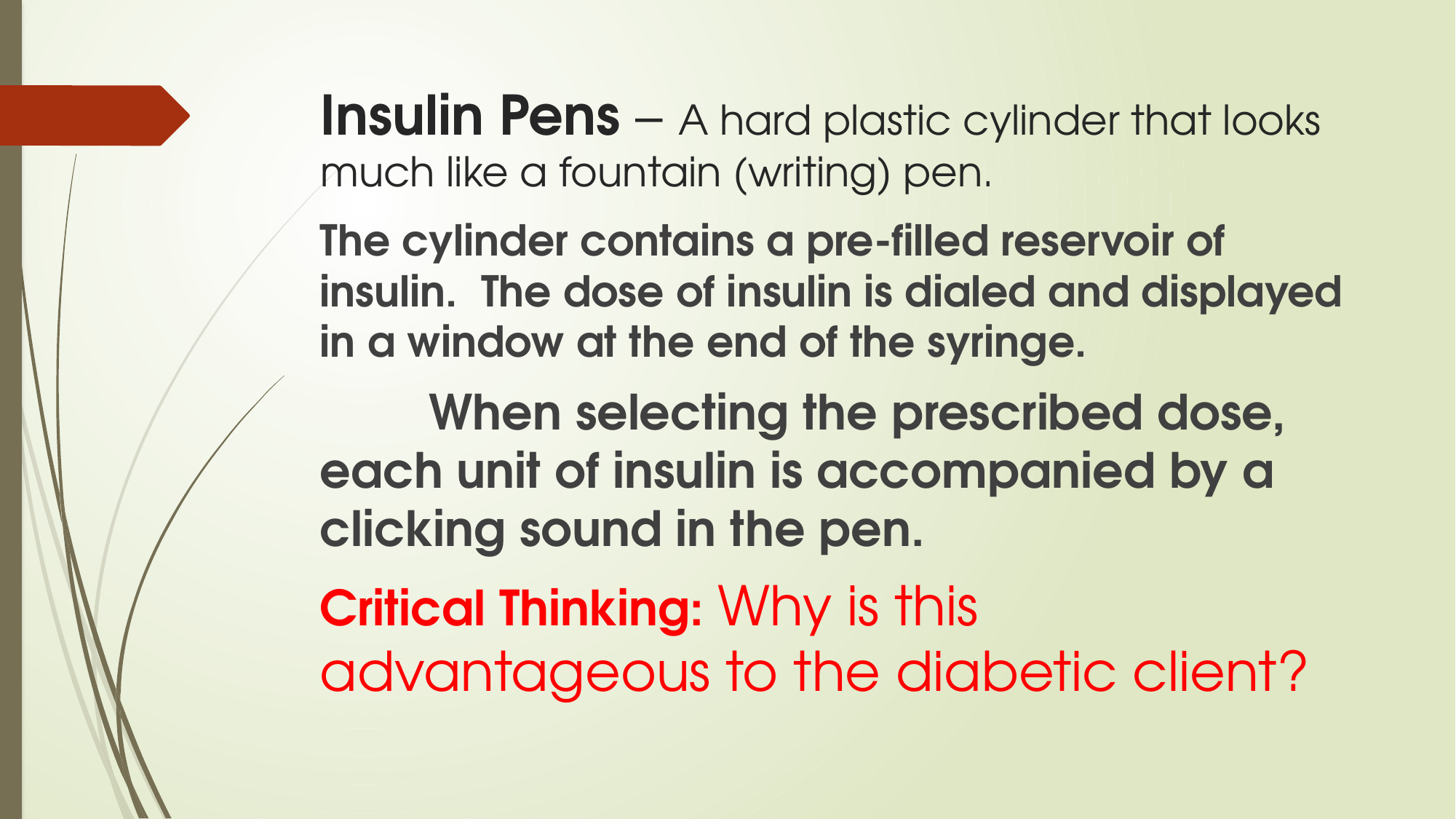

# Insulin Pens – A hard plastic cylinder that looks much like a fountain (writing) pen.
The cylinder contains a pre-filled reservoir of insulin.  The dose of insulin is dialed and displayed in a window at the end of the syringe.
	When selecting the prescribed dose, each unit of insulin is accompanied by a clicking sound in the pen.
Critical Thinking: Why is this advantageous to the diabetic client?